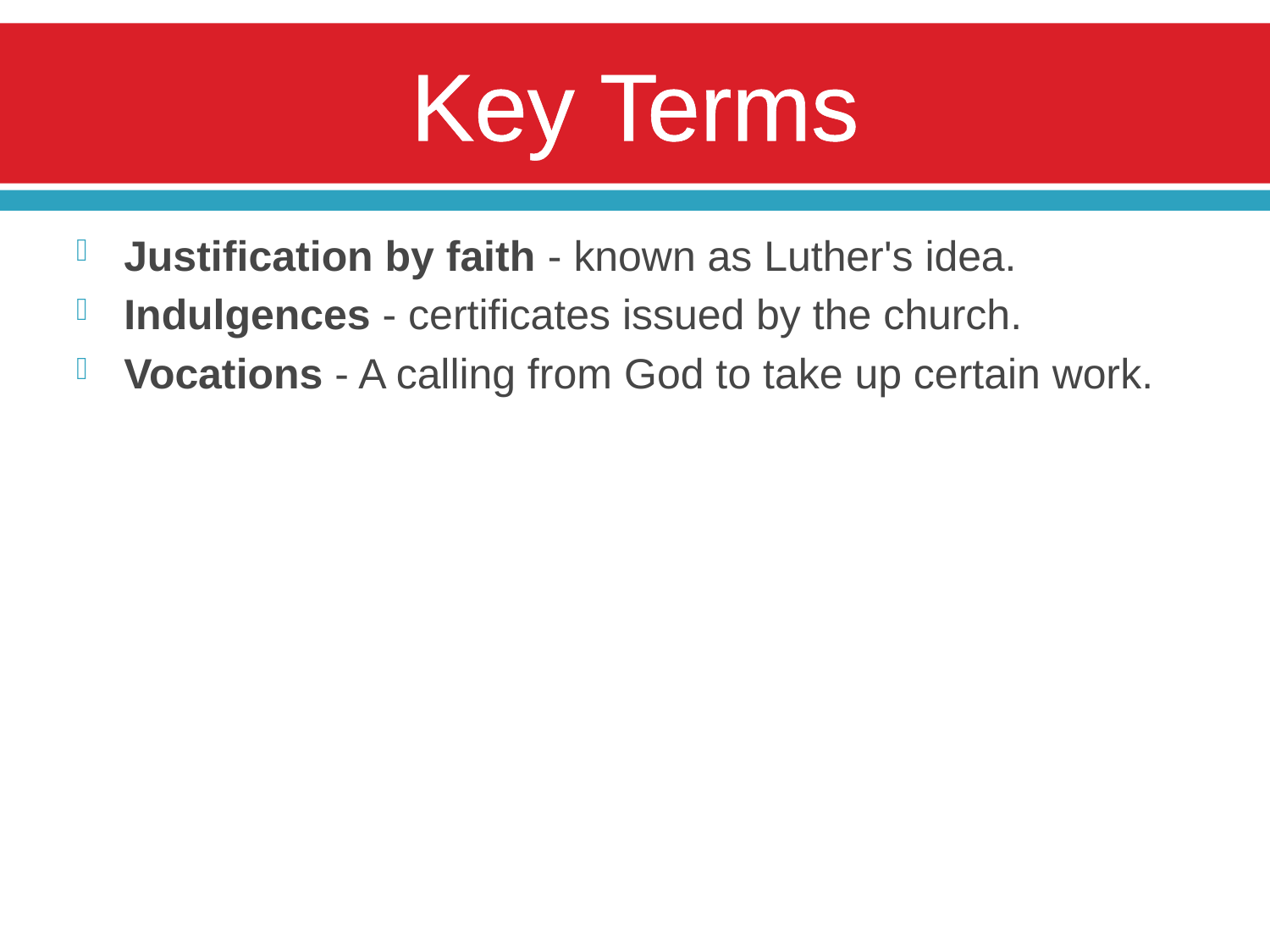

# Key Terms
Justification by faith - known as Luther's idea.
Indulgences - certificates issued by the church.
Vocations - A calling from God to take up certain work.